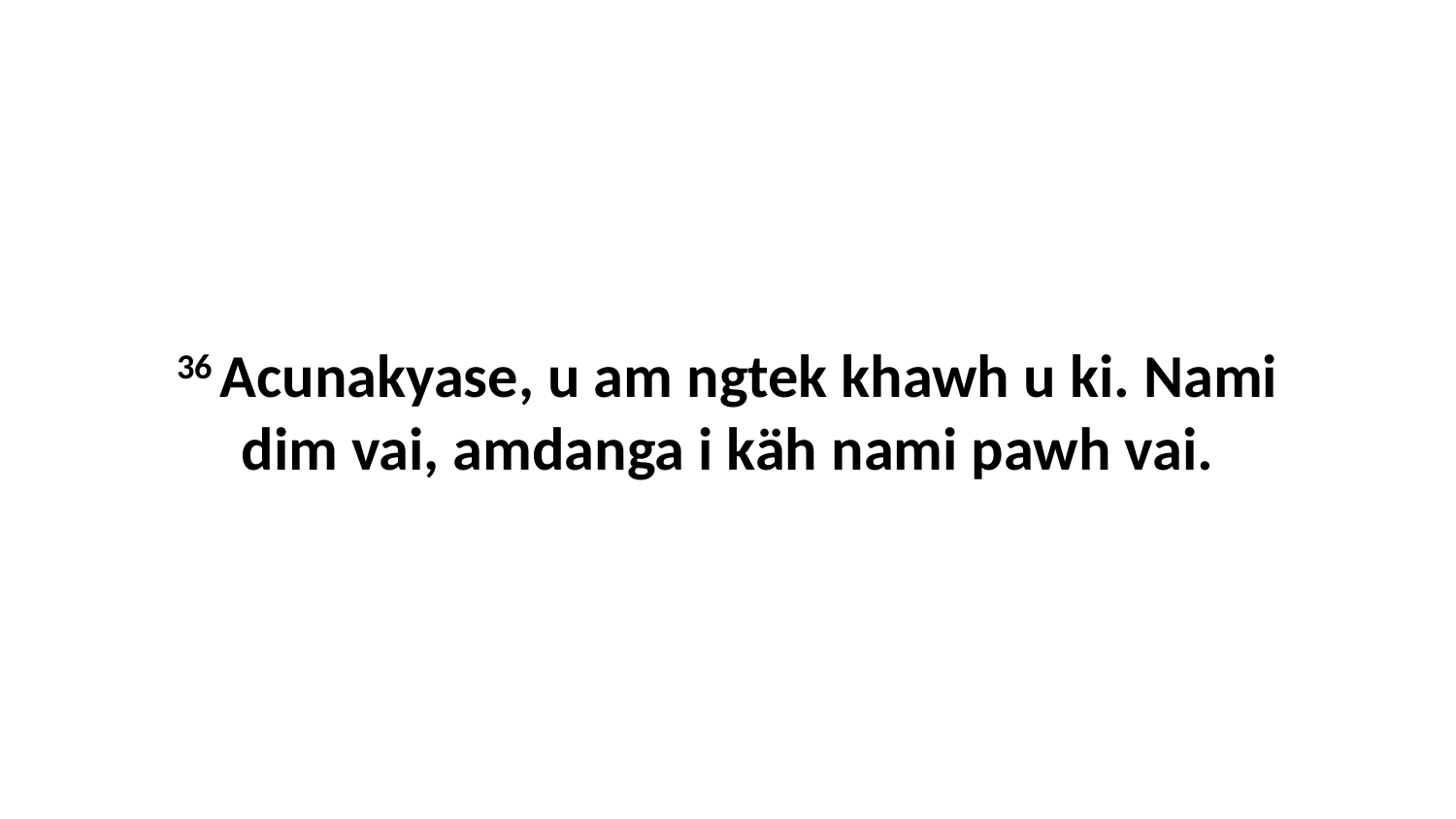

36 Acunakyase, u am ngtek khawh u ki. Nami dim vai, amdanga i käh nami pawh vai.